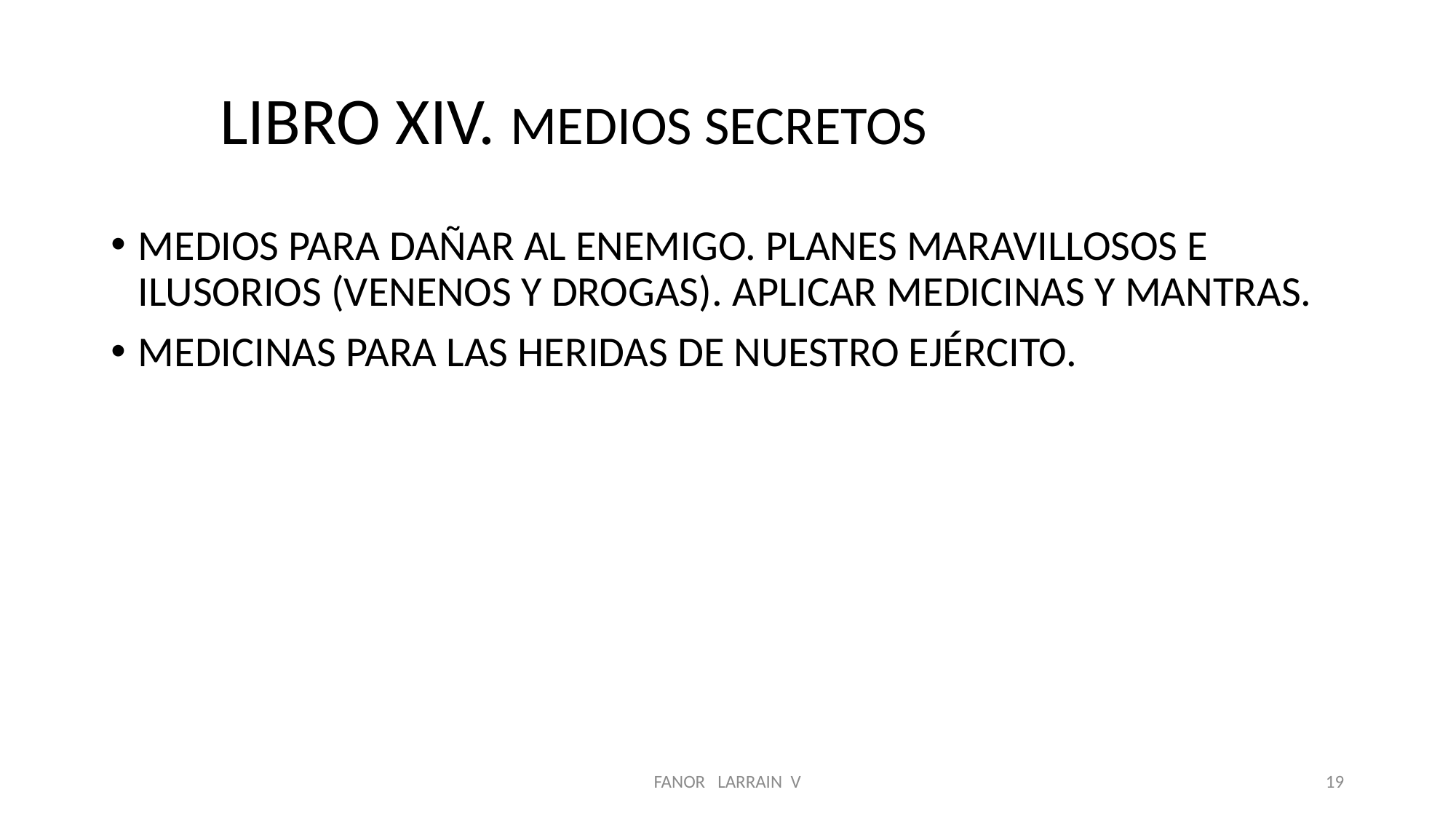

# LIBRO XIV. MEDIOS SECRETOS
MEDIOS PARA DAÑAR AL ENEMIGO. PLANES MARAVILLOSOS E ILUSORIOS (VENENOS Y DROGAS). APLICAR MEDICINAS Y MANTRAS.
MEDICINAS PARA LAS HERIDAS DE NUESTRO EJÉRCITO.
FANOR   LARRAIN  V
19